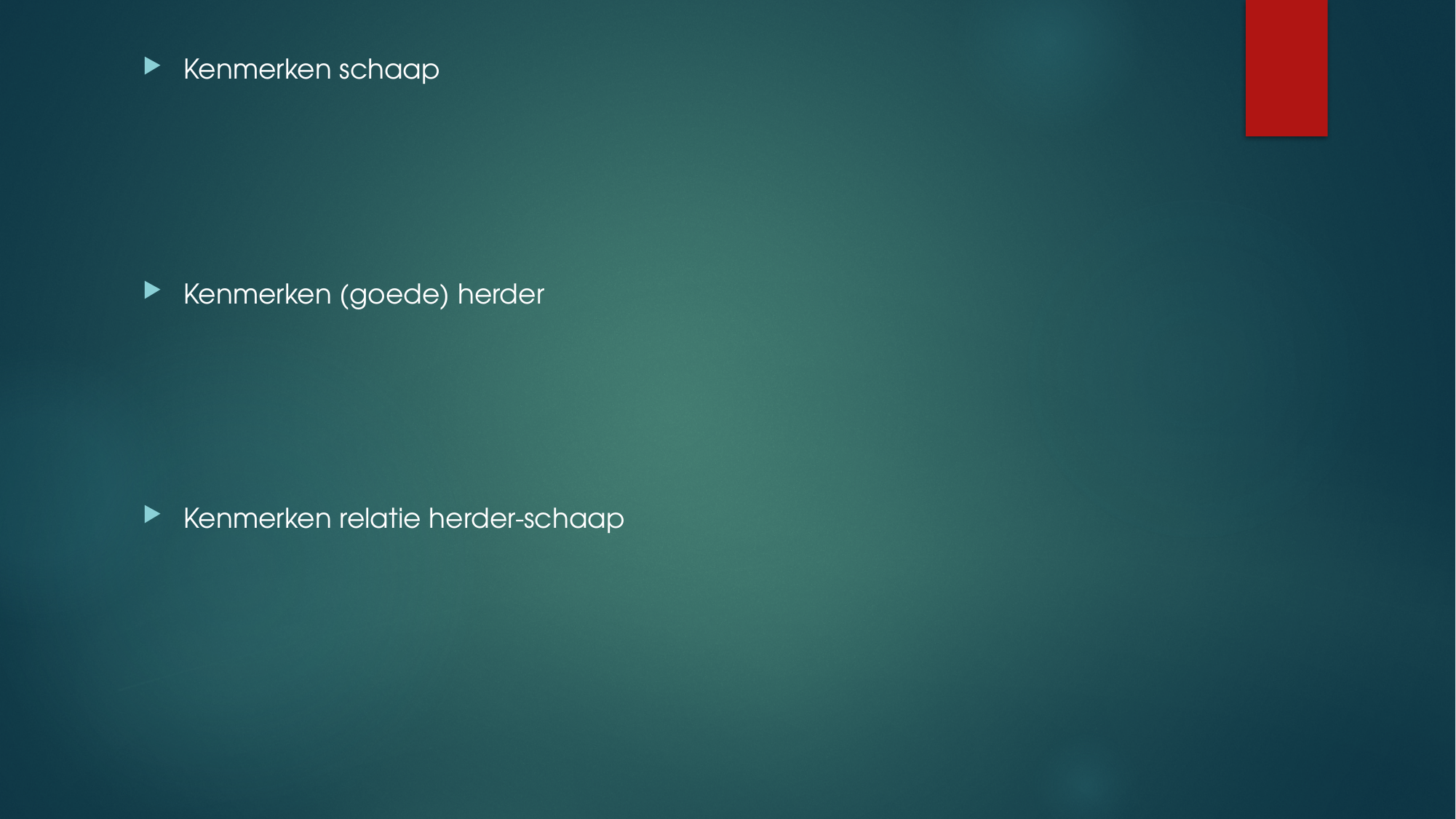

Kenmerken schaap

Kenmerken (goede) herder

Kenmerken relatie herder-schaap